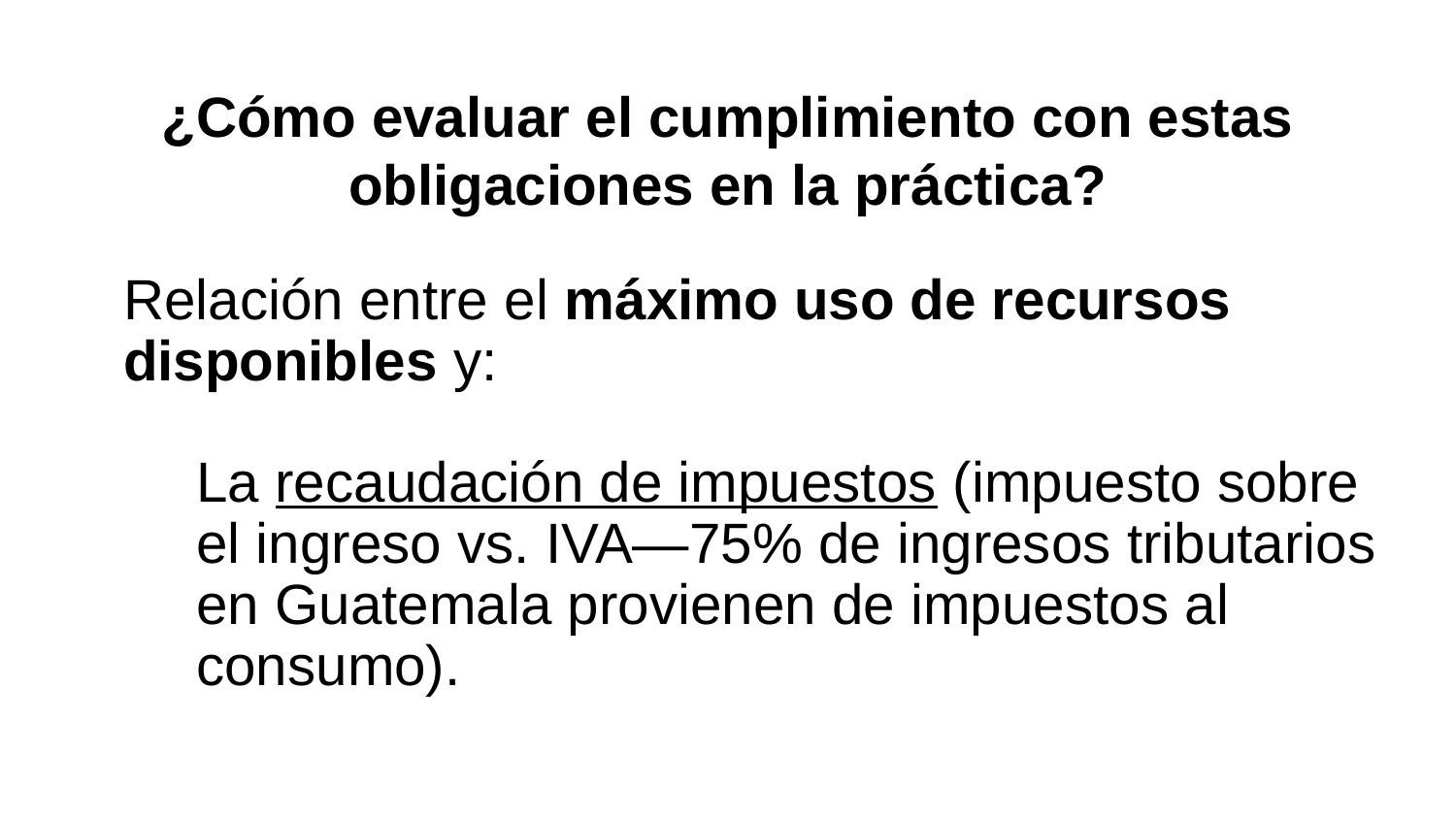

¿Cómo evaluar el cumplimiento con estas obligaciones en la práctica?

Relación entre el máximo uso de recursos disponibles y:

La recaudación de impuestos (impuesto sobre el ingreso vs. IVA—75% de ingresos tributarios en Guatemala provienen de impuestos al consumo).